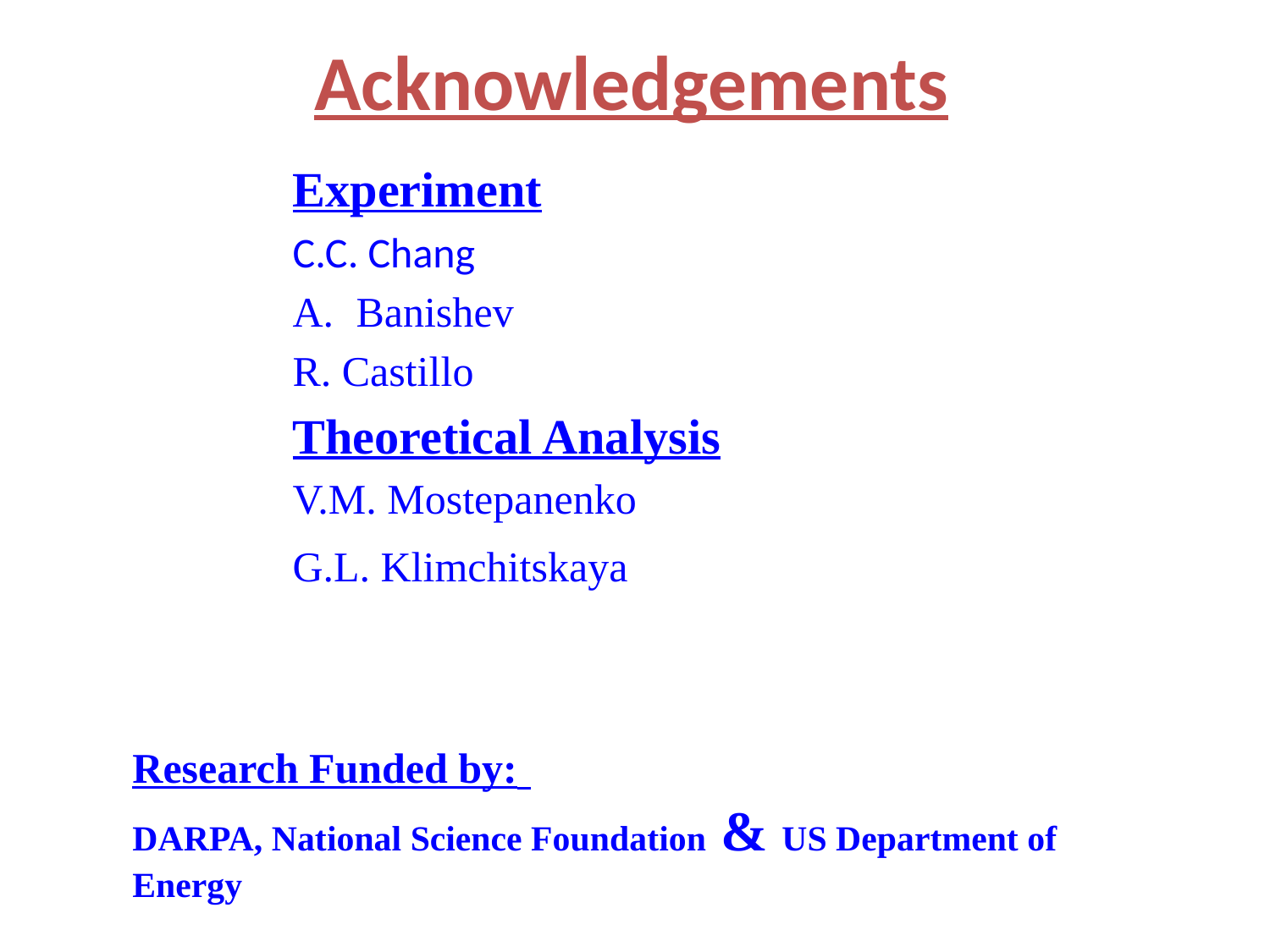

# Acknowledgements
Experiment
C.C. Chang
Banishev
R. Castillo
Theoretical Analysis
V.M. Mostepanenko
G.L. Klimchitskaya
Research Funded by:
DARPA, National Science Foundation & US Department of Energy